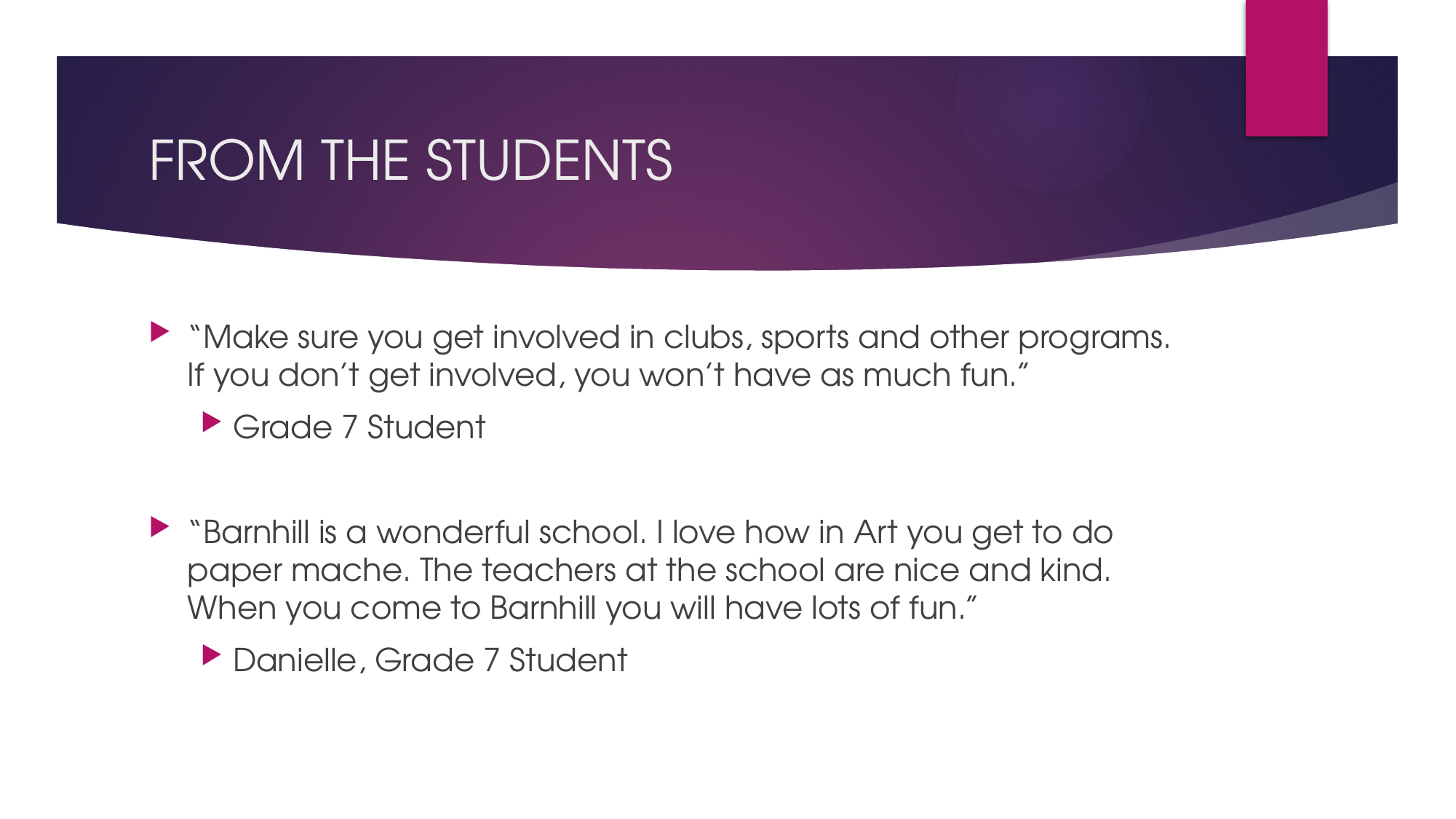

# FROM THE STUDENTS
“Make sure you get involved in clubs, sports and other programs. If you don’t get involved, you won’t have as much fun.”
Grade 7 Student

“Barnhill is a wonderful school. I love how in Art you get to do paper mache. The teachers at the school are nice and kind. When you come to Barnhill you will have lots of fun.”
Danielle, Grade 7 Student